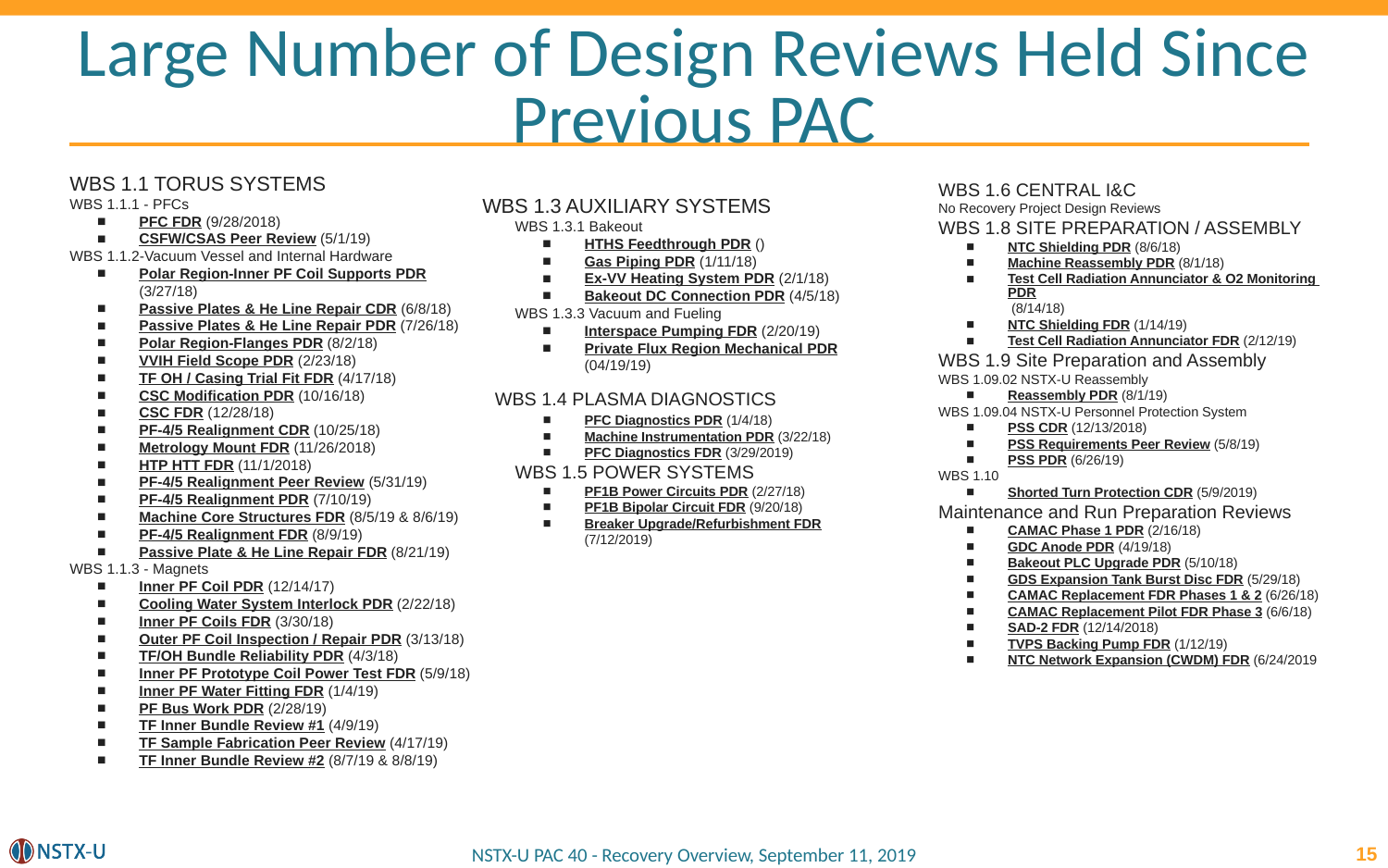

# Large Number of Design Reviews Held Since Previous PAC

WBS 1.6 CENTRAL I&C
No Recovery Project Design Reviews
WBS 1.8 SITE PREPARATION / ASSEMBLY
NTC Shielding PDR (8/6/18)
Machine Reassembly PDR (8/1/18)
Test Cell Radiation Annunciator & O2 Monitoring PDR (8/14/18)
NTC Shielding FDR (1/14/19)
Test Cell Radiation Annunciator FDR (2/12/19)
WBS 1.9 Site Preparation and Assembly
WBS 1.09.02 NSTX-U Reassembly
Reassembly PDR (8/1/19)
WBS 1.09.04 NSTX-U Personnel Protection System
PSS CDR (12/13/2018)
PSS Requirements Peer Review (5/8/19)
PSS PDR (6/26/19)
WBS 1.10
Shorted Turn Protection CDR (5/9/2019)
Maintenance and Run Preparation Reviews
CAMAC Phase 1 PDR (2/16/18)
GDC Anode PDR (4/19/18)
Bakeout PLC Upgrade PDR (5/10/18)
GDS Expansion Tank Burst Disc FDR (5/29/18)
CAMAC Replacement FDR Phases 1 & 2 (6/26/18)
CAMAC Replacement Pilot FDR Phase 3 (6/6/18)
SAD-2 FDR (12/14/2018)
TVPS Backing Pump FDR (1/12/19)
NTC Network Expansion (CWDM) FDR (6/24/2019

WBS 1.1 TORUS SYSTEMS
WBS 1.1.1 - PFCs
PFC FDR (9/28/2018)
CSFW/CSAS Peer Review (5/1/19)
WBS 1.1.2-Vacuum Vessel and Internal Hardware
Polar Region-Inner PF Coil Supports PDR (3/27/18)
Passive Plates & He Line Repair CDR (6/8/18)
Passive Plates & He Line Repair PDR (7/26/18)
Polar Region-Flanges PDR (8/2/18)
VVIH Field Scope PDR (2/23/18)
TF OH / Casing Trial Fit FDR (4/17/18)
CSC Modification PDR (10/16/18)
CSC FDR (12/28/18)
PF-4/5 Realignment CDR (10/25/18)
Metrology Mount FDR (11/26/2018)
HTP HTT FDR (11/1/2018)
PF-4/5 Realignment Peer Review (5/31/19)
PF-4/5 Realignment PDR (7/10/19)
Machine Core Structures FDR (8/5/19 & 8/6/19)
PF-4/5 Realignment FDR (8/9/19)
Passive Plate & He Line Repair FDR (8/21/19)
WBS 1.1.3 - Magnets
Inner PF Coil PDR (12/14/17)
Cooling Water System Interlock PDR (2/22/18)
Inner PF Coils FDR (3/30/18)
Outer PF Coil Inspection / Repair PDR (3/13/18)
TF/OH Bundle Reliability PDR (4/3/18)
Inner PF Prototype Coil Power Test FDR (5/9/18)
Inner PF Water Fitting FDR (1/4/19)
PF Bus Work PDR (2/28/19)
TF Inner Bundle Review #1 (4/9/19)
TF Sample Fabrication Peer Review (4/17/19)
TF Inner Bundle Review #2 (8/7/19 & 8/8/19)
WBS 1.3 AUXILIARY SYSTEMS
WBS 1.3.1 Bakeout
HTHS Feedthrough PDR ()
Gas Piping PDR (1/11/18)
Ex-VV Heating System PDR (2/1/18)
Bakeout DC Connection PDR (4/5/18)
WBS 1.3.3 Vacuum and Fueling
Interspace Pumping FDR (2/20/19)
Private Flux Region Mechanical PDR (04/19/19)
  WBS 1.4 PLASMA DIAGNOSTICS
PFC Diagnostics PDR (1/4/18)
Machine Instrumentation PDR (3/22/18)
PFC Diagnostics FDR (3/29/2019)
WBS 1.5 POWER SYSTEMS
PF1B Power Circuits PDR (2/27/18)
PF1B Bipolar Circuit FDR (9/20/18)
Breaker Upgrade/Refurbishment FDR (7/12/2019)